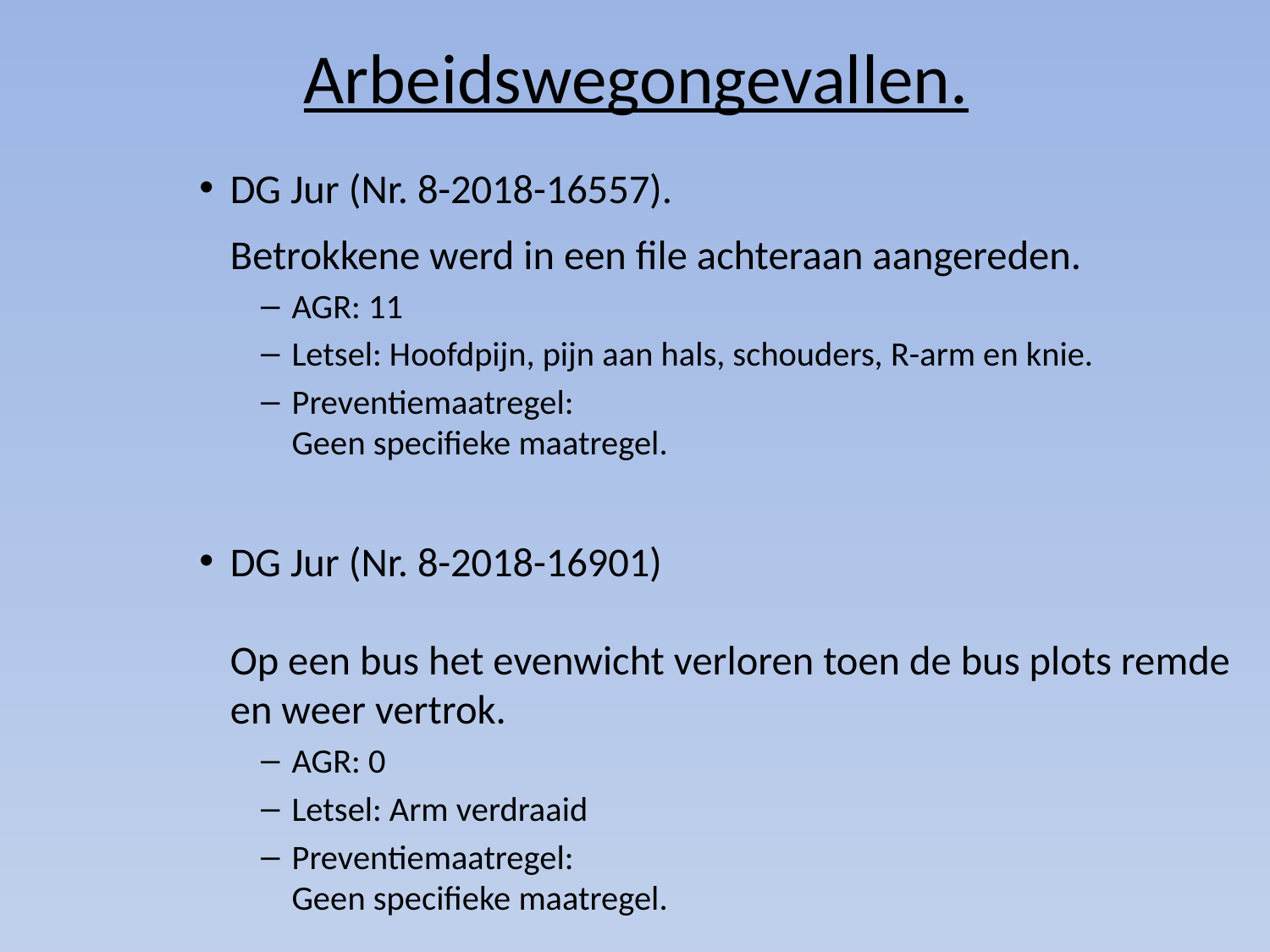

# Arbeidswegongevallen.
DG Jur (Nr. 8-2018-16557).
Betrokkene werd in een file achteraan aangereden.
AGR: 11
Letsel: Hoofdpijn, pijn aan hals, schouders, R-arm en knie.
Preventiemaatregel:
Geen specifieke maatregel.

DG Jur (Nr. 8-2018-16901)
Op een bus het evenwicht verloren toen de bus plots remde en weer vertrok.
AGR: 0
Letsel: Arm verdraaid
Preventiemaatregel:
Geen specifieke maatregel.